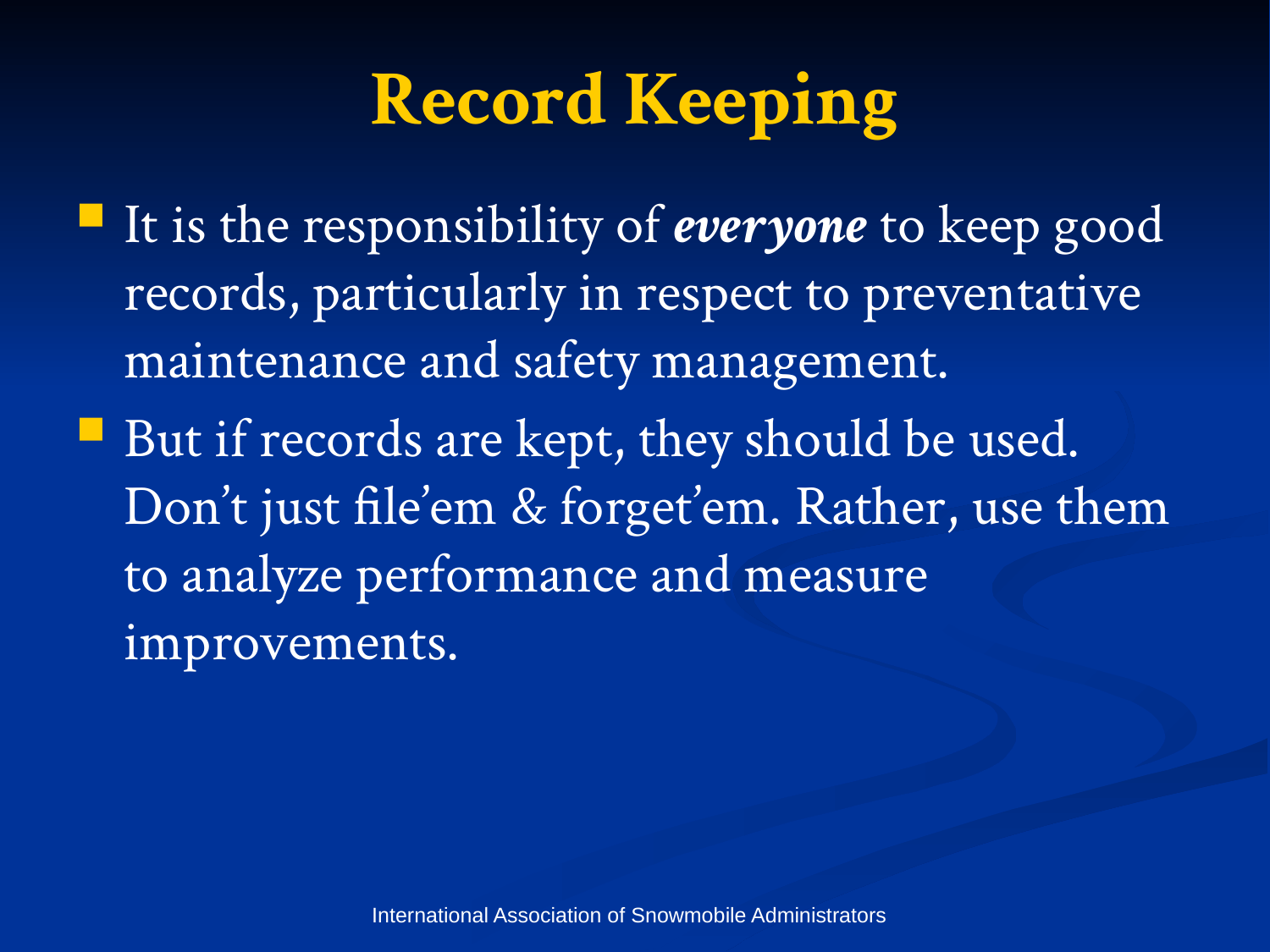

# Record Keeping
It is the responsibility of everyone to keep good records, particularly in respect to preventative maintenance and safety management.
But if records are kept, they should be used. Don’t just file’em & forget’em. Rather, use them to analyze performance and measure improvements.
International Association of Snowmobile Administrators